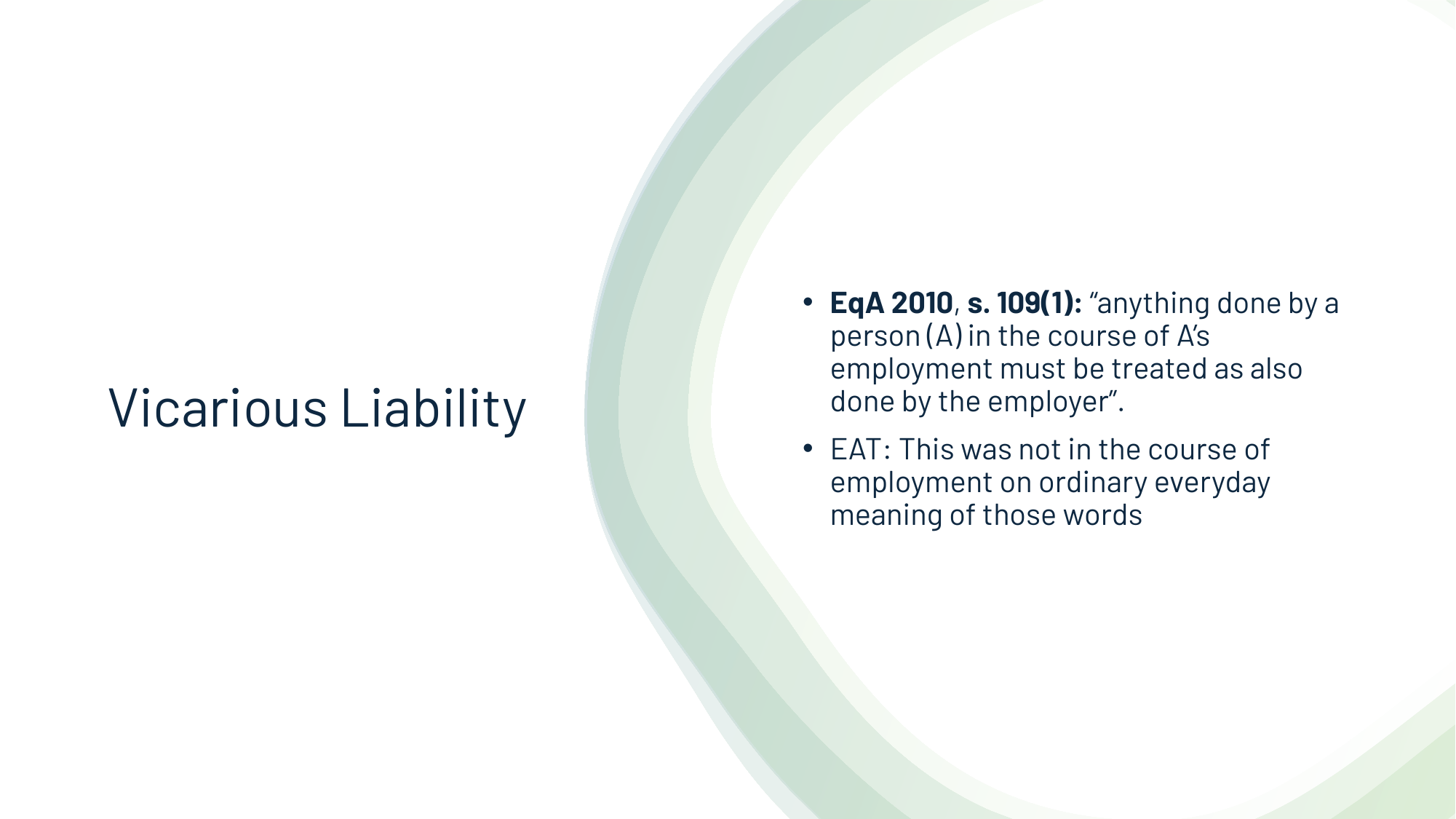

EqA 2010, s. 109(1): “anything done by a person (A) in the course of A’s employment must be treated as also done by the employer”.
EAT: This was not in the course of employment on ordinary everyday meaning of those words
# Vicarious Liability